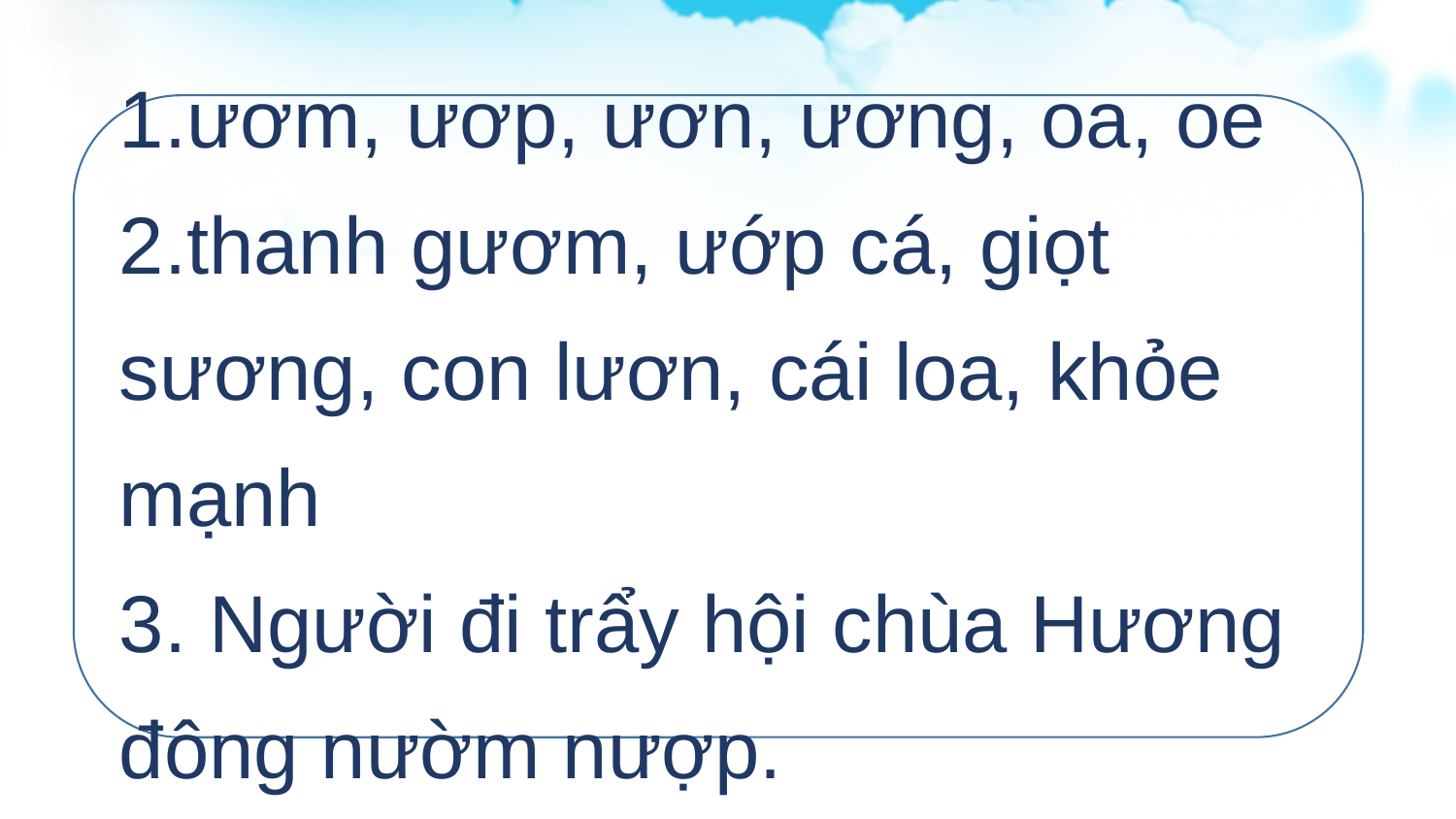

1.ươm, ươp, ươn, ương, oa, oe
2.thanh gươm, ướp cá, giọt sương, con lươn, cái loa, khỏe mạnh
3. Người đi trẩy hội chùa Hương đông nườm nượp.